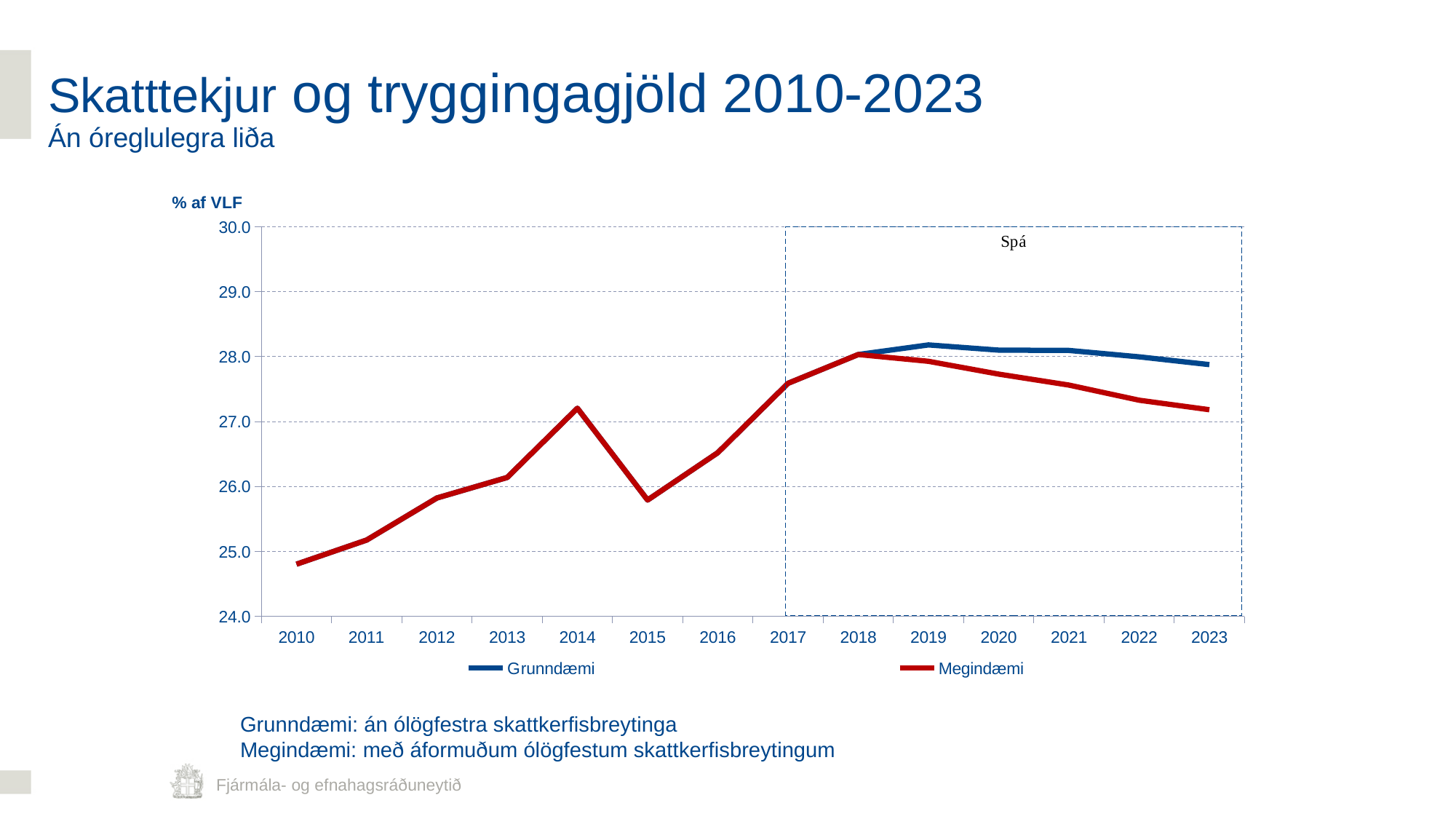

Skatttekjur og tryggingagjöld 2010-2023
Án óreglulegra liða

### Chart

| Category | Grunndæmi | Megindæmi |
|---|---|---|
| 2010 | 24.804684138975407 | 24.804684138975407 |
| 2011 | 25.176679944857945 | 25.176679944857945 |
| 2012 | 25.82408300348384 | 25.82408300348384 |
| 2013 | 26.139612987450516 | 26.139612987450516 |
| 2014 | 27.205621676913072 | 27.205621676913072 |
| 2015 | 25.79210713485778 | 25.79210713485778 |
| 2016 | 26.521645189301136 | 26.521645189301136 |
| 2017 | 27.58986363627467 | 27.58986363627467 |
| 2018 | 28.033011553153443 | 28.033011553153443 |
| 2019 | 28.180502898660166 | 27.928849324969708 |
| 2020 | 28.100429740841925 | 27.73109847885522 |
| 2021 | 28.096160107568053 | 27.562662433869704 |
| 2022 | 27.99737482065216 | 27.329719965053805 |
| 2023 | 27.877943952171957 | 27.183572479053648 |
Grunndæmi: án ólögfestra skattkerfisbreytinga
Megindæmi: með áformuðum ólögfestum skattkerfisbreytingum